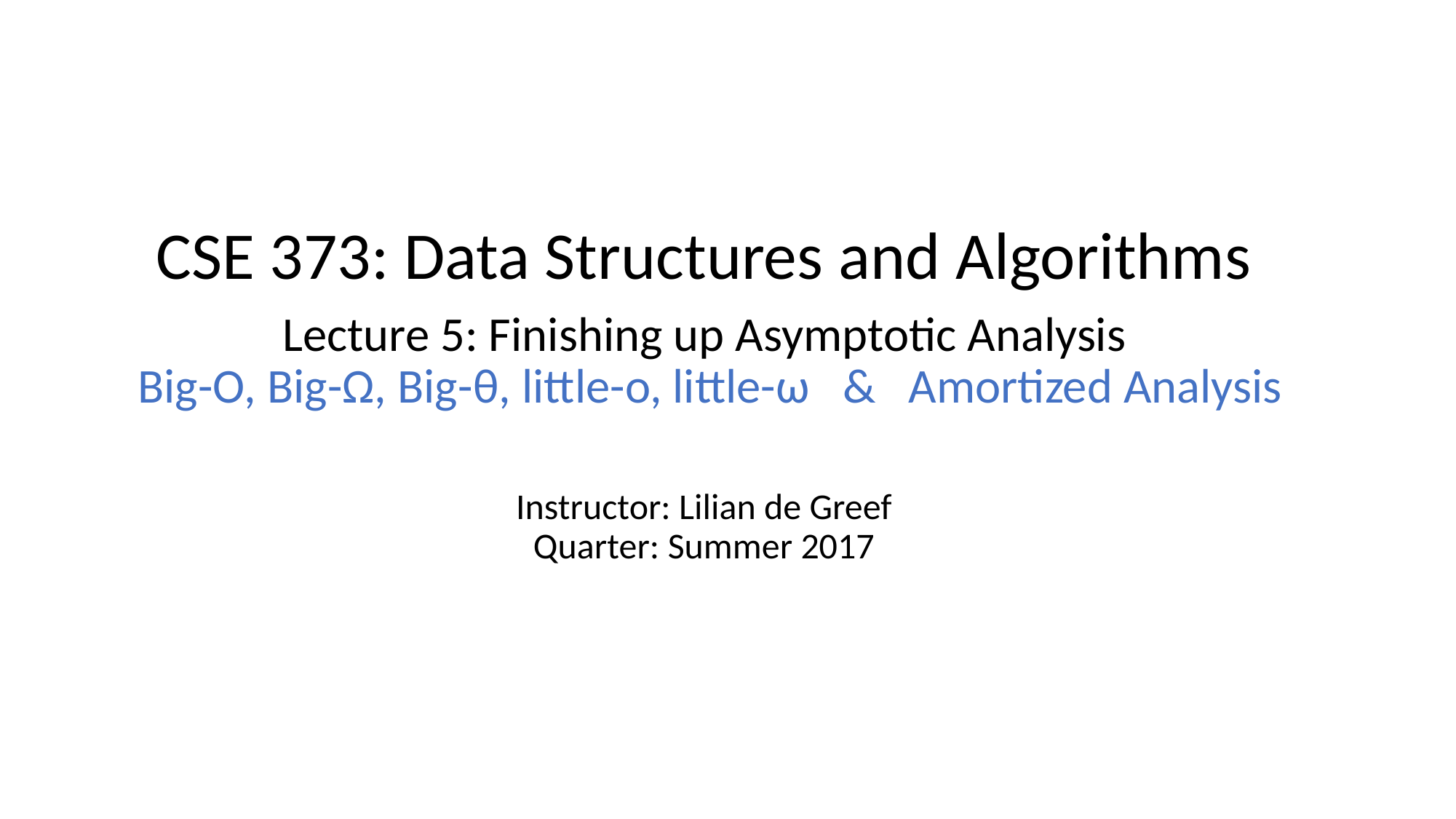

CSE 373: Data Structures and Algorithms
Lecture 5: Finishing up Asymptotic Analysis
 Big-O, Big-Ω, Big-θ, little-o, little-ω   &   Amortized Analysis
# Instructor: Lilian de Greef Quarter: Summer 2017